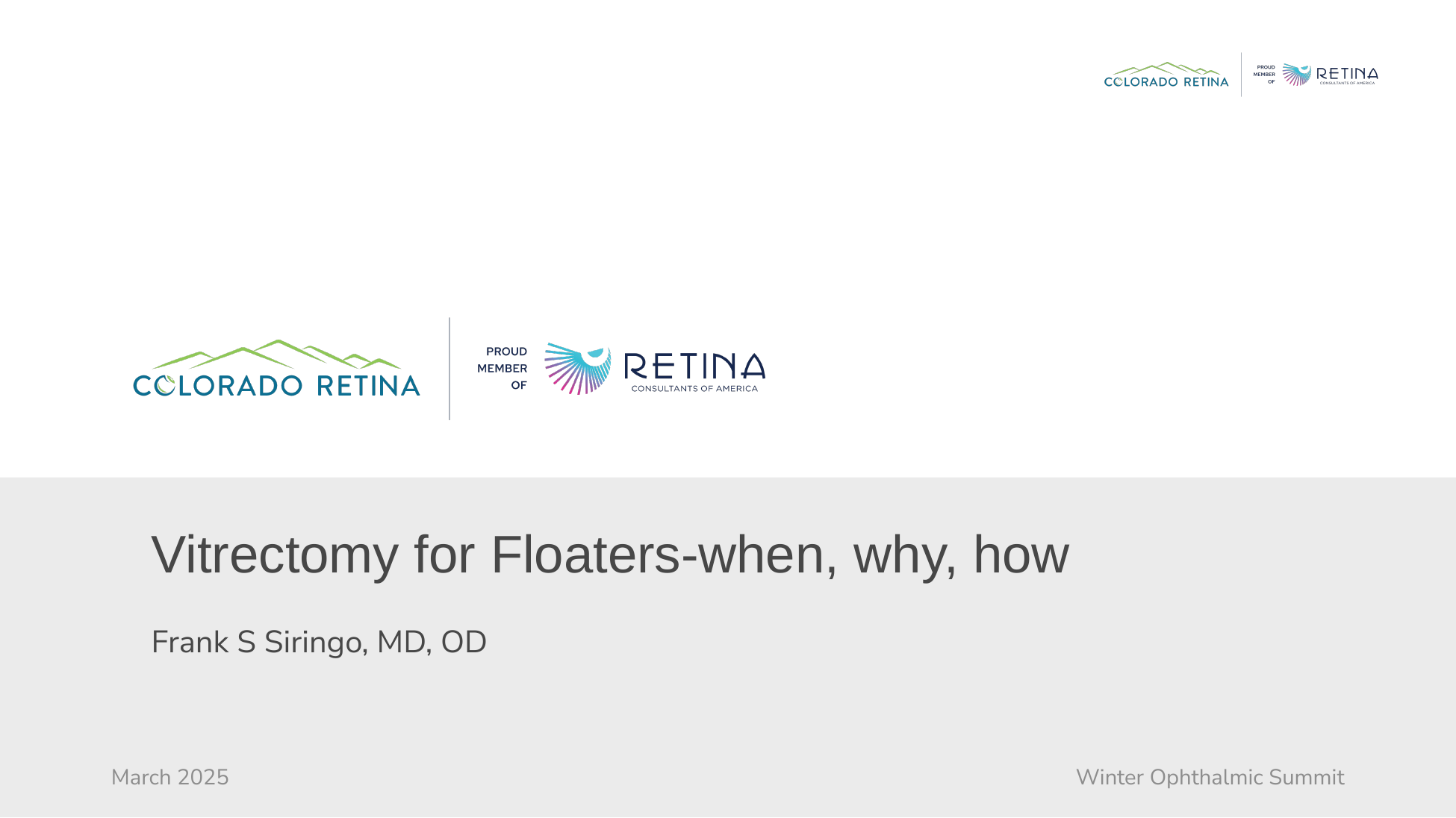

Vitrectomy for Floaters-when, why, how
Frank S Siringo, MD, OD
March 2025
Winter Ophthalmic Summit